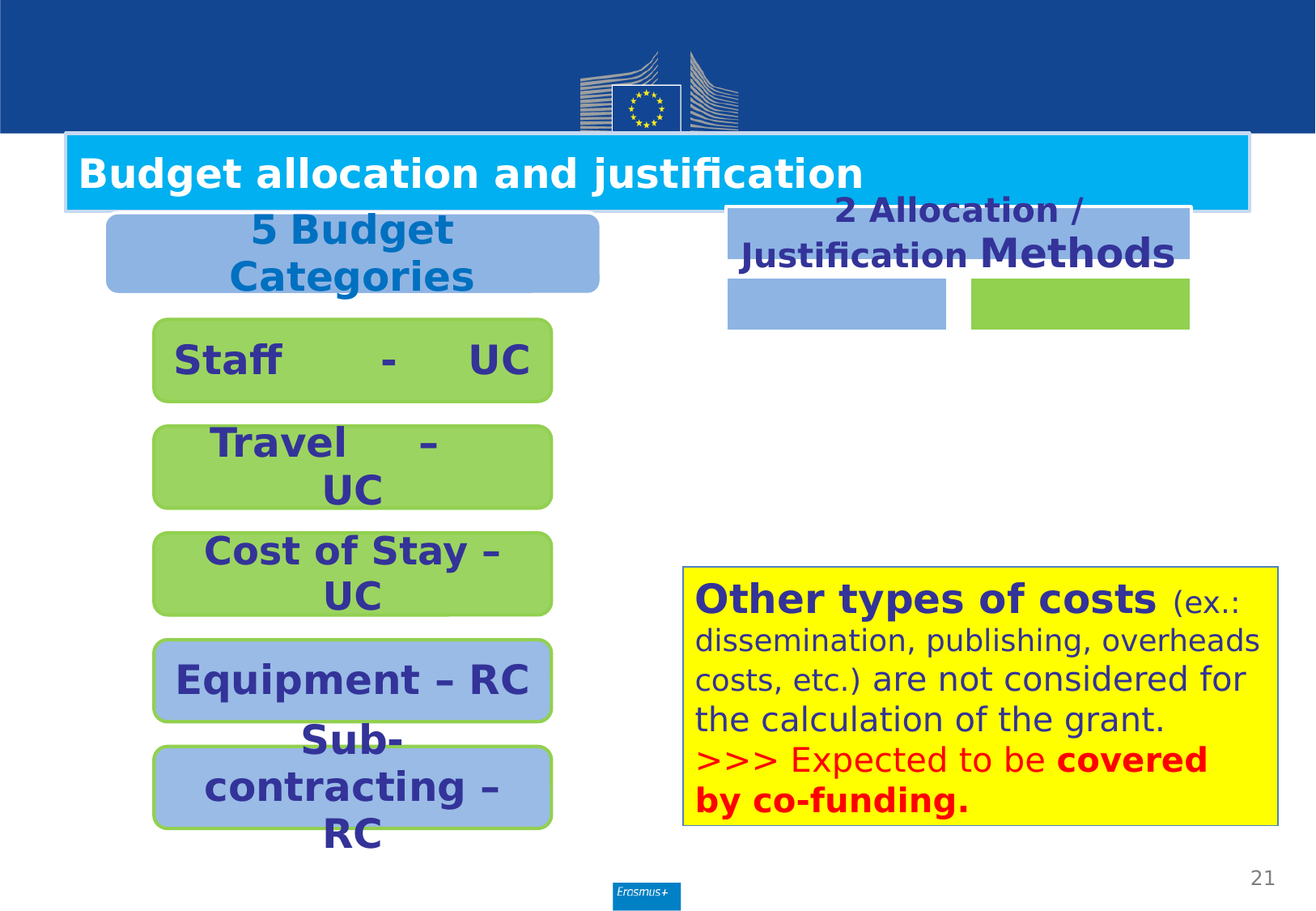

# Budget allocation and justification

Staff       -     UC
Travel     –     UC
Cost of Stay – UC
Equipment – RC
Sub-contracting – RC
Other types of costs (ex.: dissemination, publishing, overheads costs, etc.) are not considered for the calculation of the grant.
>>> Expected to be covered by co-funding.
21